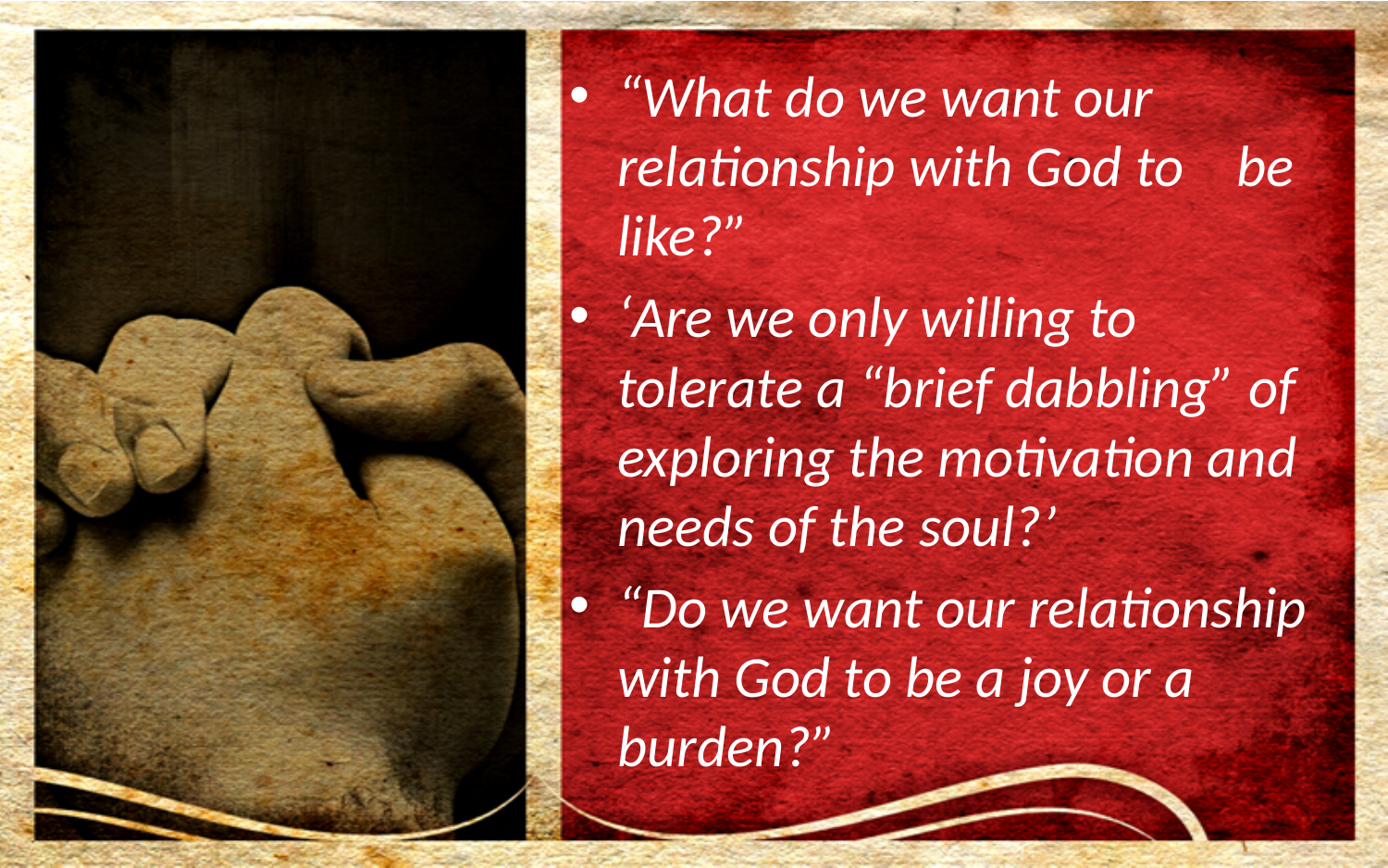

“What do we want our relationship with God to    be like?”
‘Are we only willing to tolerate a “brief dabbling” of exploring the motivation and needs of the soul?’
“Do we want our relationship with God to be a joy or a burden?”